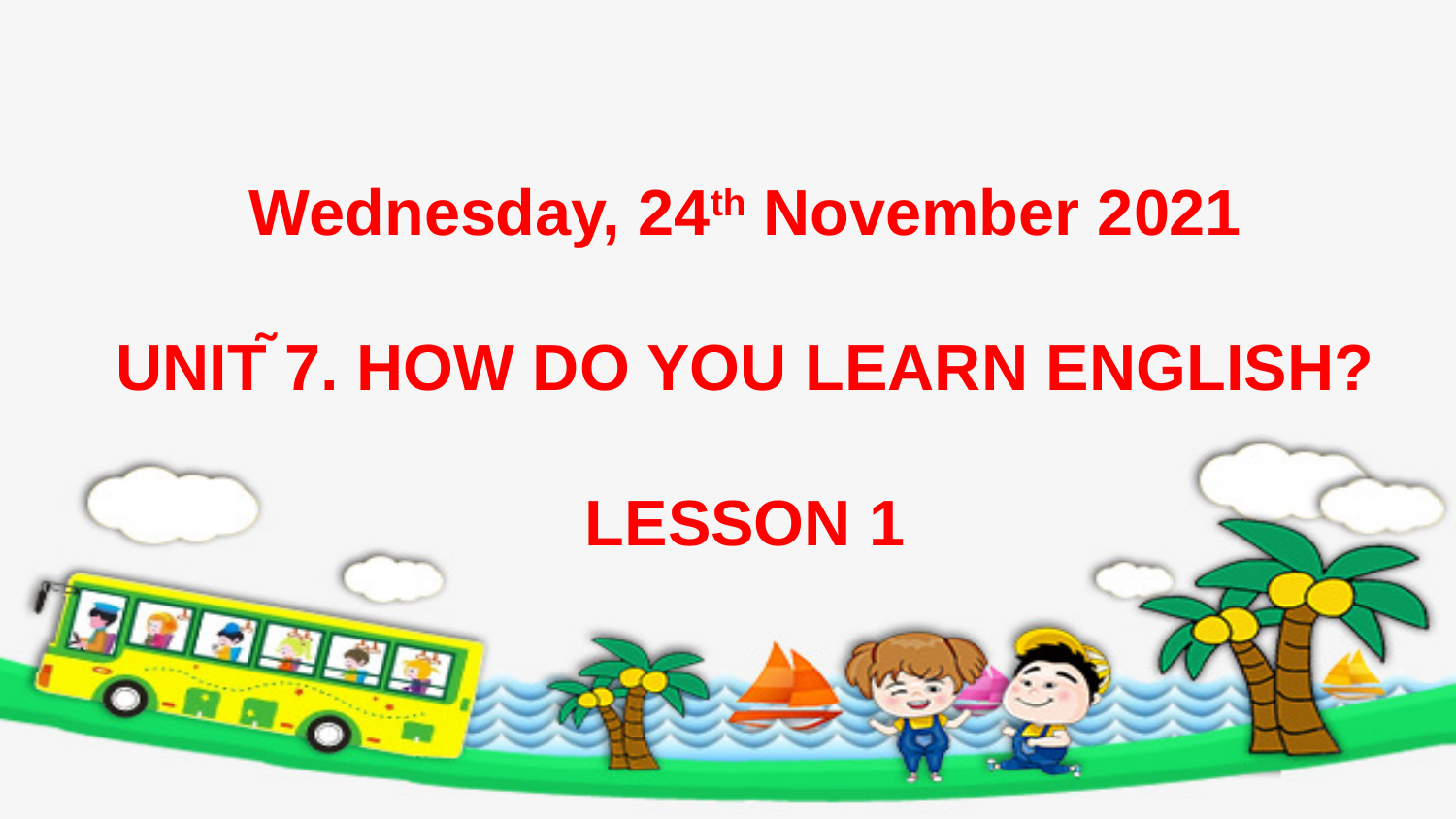

Wednesday, 24th November 2021
UNIT ̃7. HOW DO YOU LEARN ENGLISH?
LESSON 1